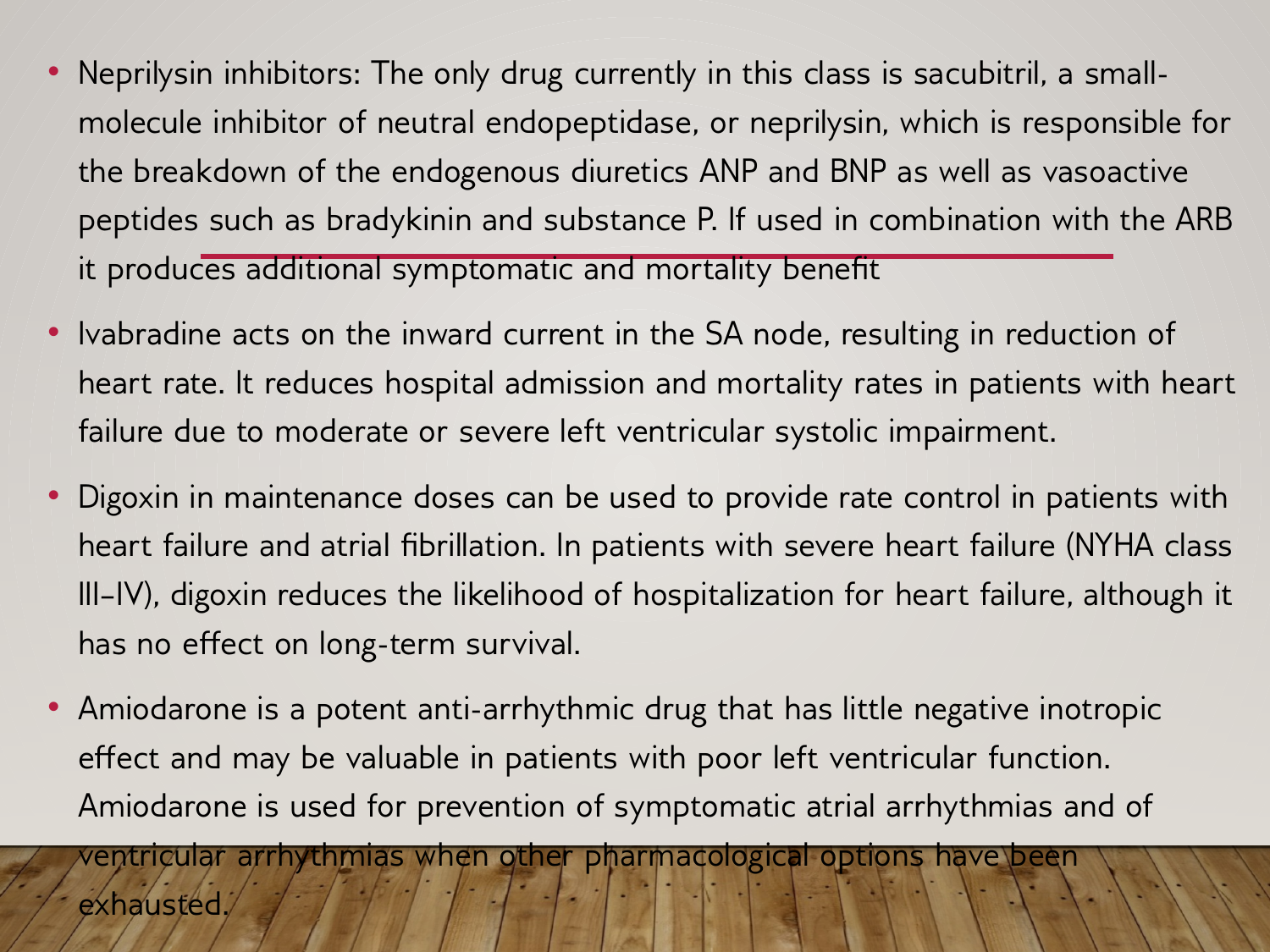

Neprilysin inhibitors: The only drug currently in this class is sacubitril, a small-molecule inhibitor of neutral endopeptidase, or neprilysin, which is responsible for the breakdown of the endogenous diuretics ANP and BNP as well as vasoactive peptides such as bradykinin and substance P. If used in combination with the ARB it produces additional symptomatic and mortality benefit
Ivabradine acts on the inward current in the SA node, resulting in reduction of heart rate. It reduces hospital admission and mortality rates in patients with heart failure due to moderate or severe left ventricular systolic impairment.
Digoxin in maintenance doses can be used to provide rate control in patients with heart failure and atrial fibrillation. In patients with severe heart failure (NYHA class III–IV), digoxin reduces the likelihood of hospitalization for heart failure, although it has no effect on long-term survival.
Amiodarone is a potent anti-arrhythmic drug that has little negative inotropic effect and may be valuable in patients with poor left ventricular function. Amiodarone is used for prevention of symptomatic atrial arrhythmias and of ventricular arrhythmias when other pharmacological options have been exhausted.